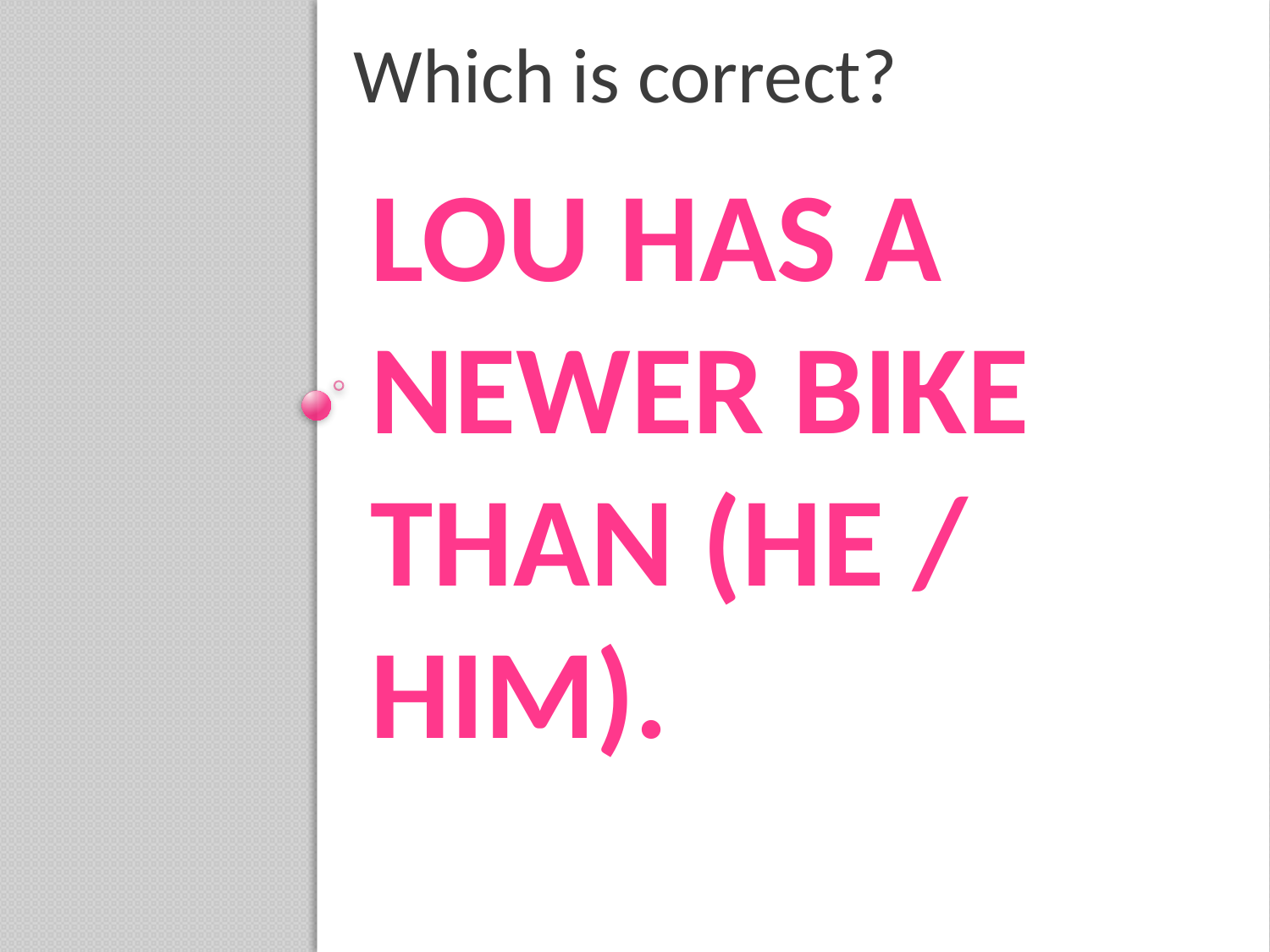

Which is correct?
# Lou has a newer bike than (he / him).